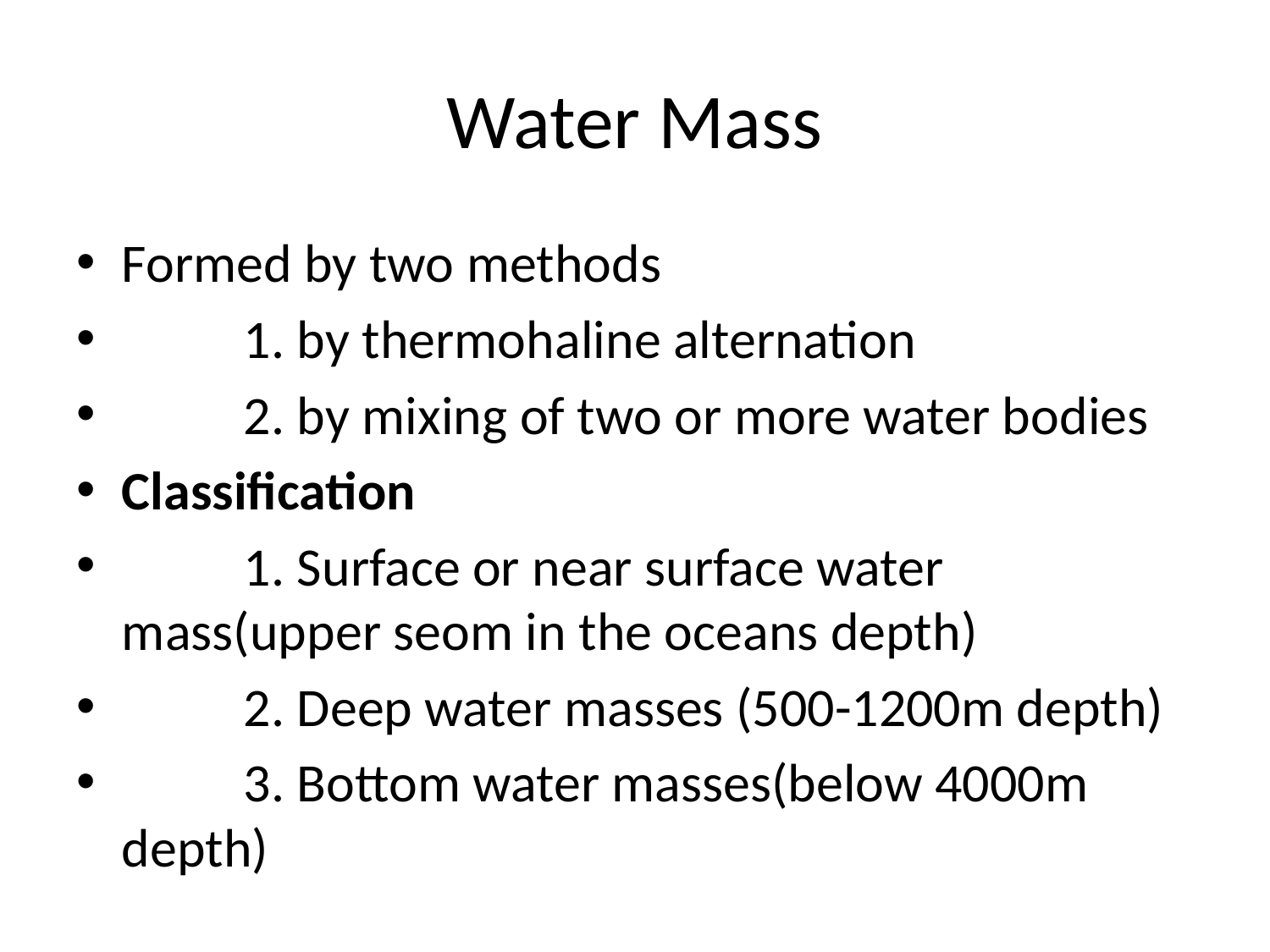

# Water Mass
Formed by two methods
	1. by thermohaline alternation
	2. by mixing of two or more water bodies
Classification
	1. Surface or near surface water mass(upper seom in the oceans depth)
	2. Deep water masses (500-1200m depth)
	3. Bottom water masses(below 4000m depth)